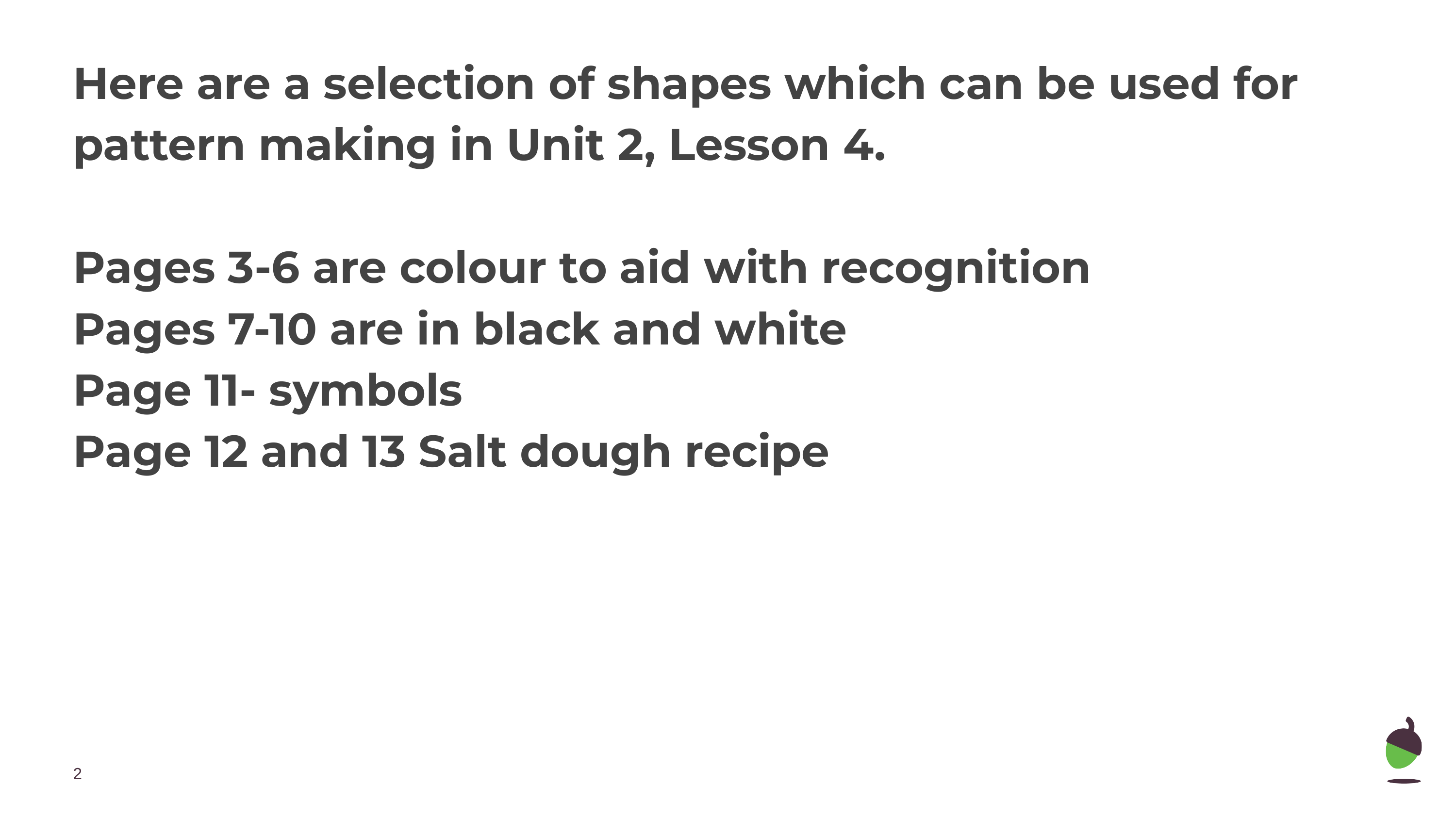

# Here are a selection of shapes which can be used for pattern making in Unit 2, Lesson 4.

Pages 3-6 are colour to aid with recognition
Pages 7-10 are in black and white
Page 11- symbols
Page 12 and 13 Salt dough recipe

2